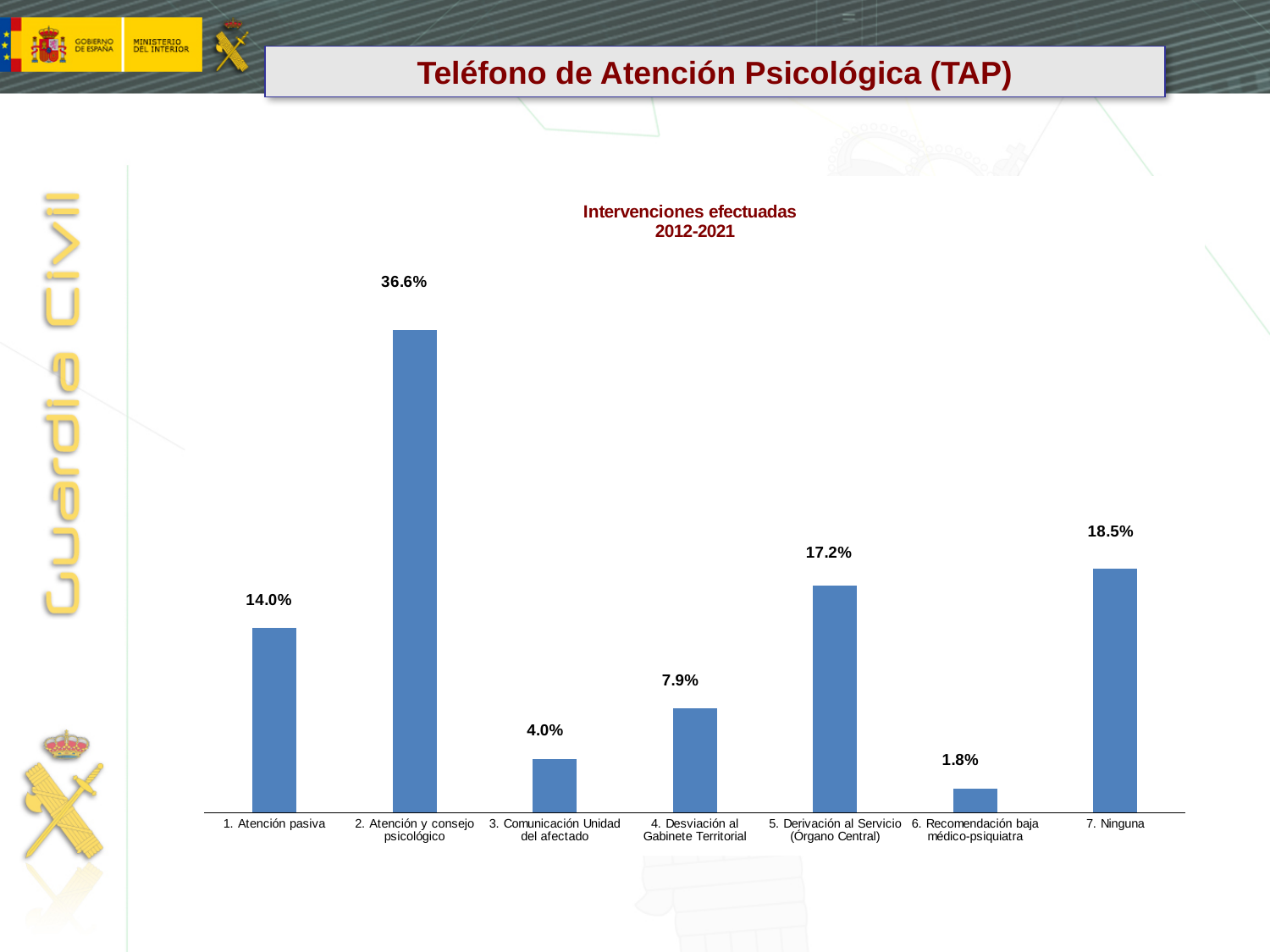

Teléfono de Atención Psicológica (TAP)

### Chart: Intervenciones efectuadas
2012-2021

| Category |  |  |
|---|---|---|
| 1. Atención pasiva | 331.0 | 0.13995771670190274 |
| 2. Atención y consejo psicológico | 866.0 | 0.3661733615221988 |
| 3. Comunicación Unidad del afectado | 95.0 | 0.040169133192388996 |
| 4. Desviación al Gabinete Territorial | 187.0 | 0.07906976744186052 |
| 5. Derivación al Servicio (Órgano Central) | 407.0 | 0.17209302325581388 |
| 6. Recomendación baja médico-psiquiatra | 42.0 | 0.017758985200845664 |
| 7. Ninguna | 437.0 | 0.18477801268498942 |